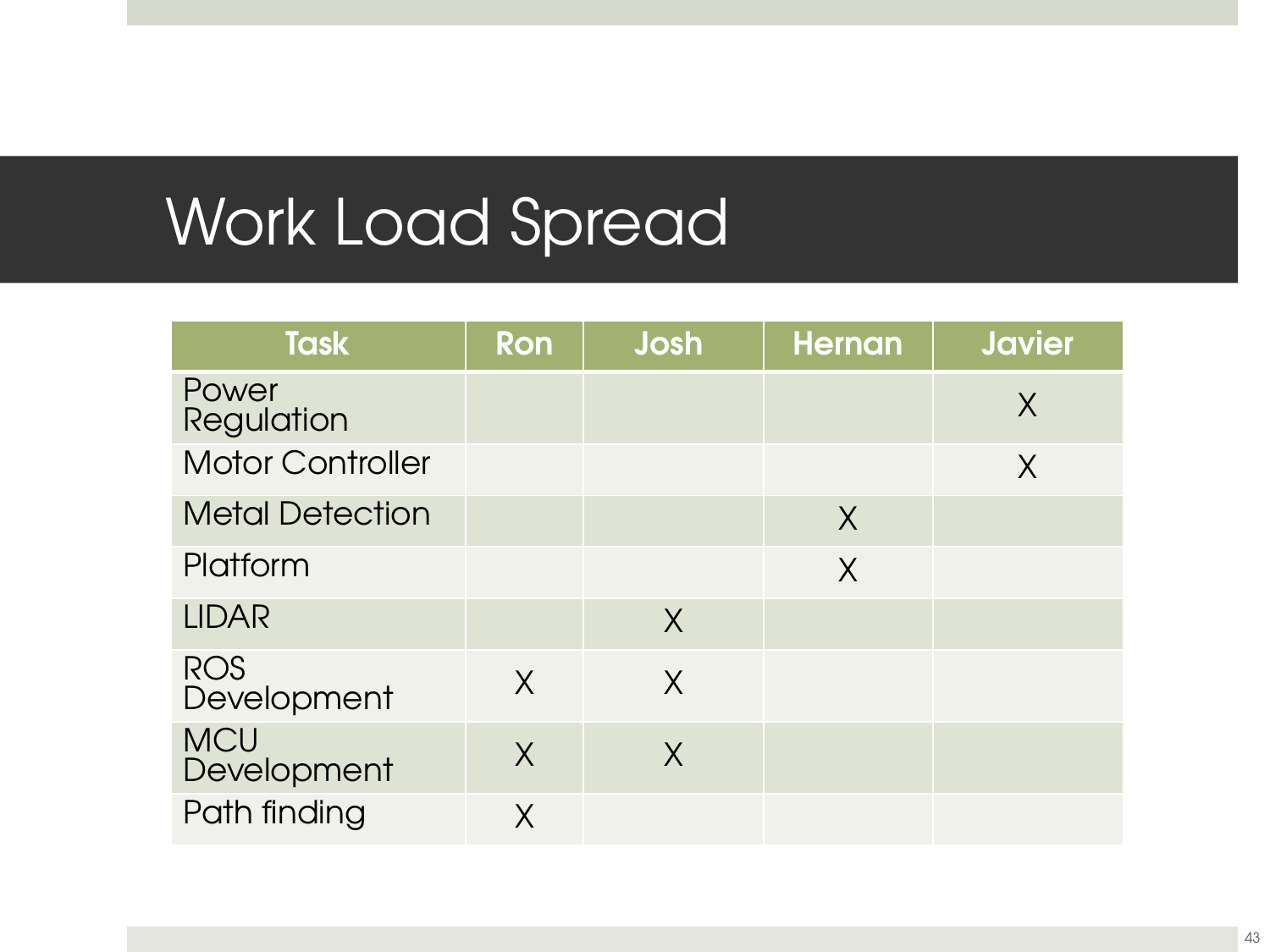

# Work Load Spread
| Task | Ron | Josh | Hernan | Javier |
| --- | --- | --- | --- | --- |
| Power Regulation |  |  |  | X |
| Motor Controller |  |  |  | X |
| Metal Detection |  |  | X |  |
| Platform |  |  | X |  |
| LIDAR |  | X |  |  |
| ROS Development | X | X |  |  |
| MCU Development | X | X |  |  |
| Path finding | X |  |  |  |

43